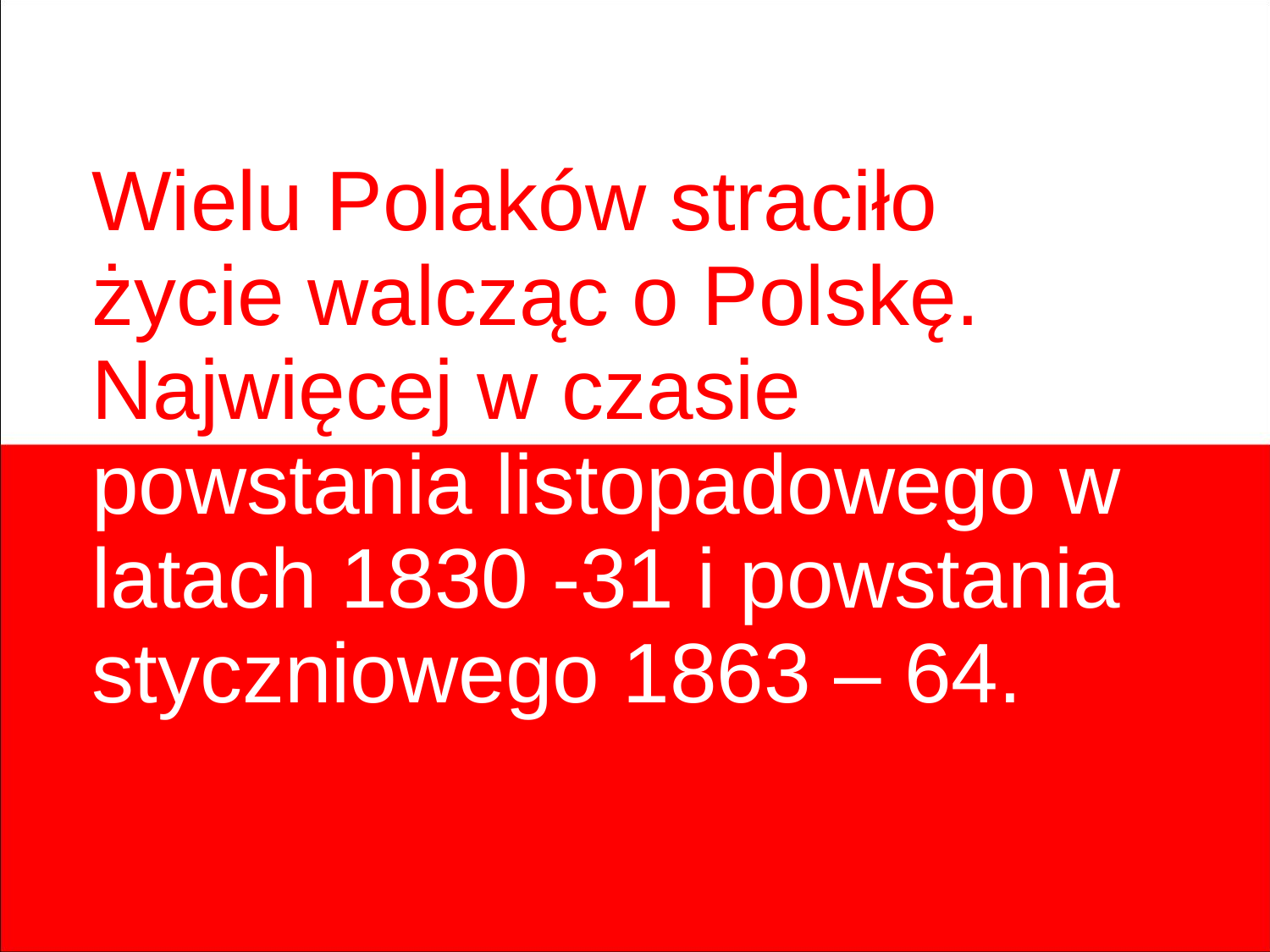

Wielu Polaków straciło życie walcząc o Polskę. Najwięcej w czasie powstania listopadowego w latach 1830 -31 i powstania styczniowego 1863 – 64.